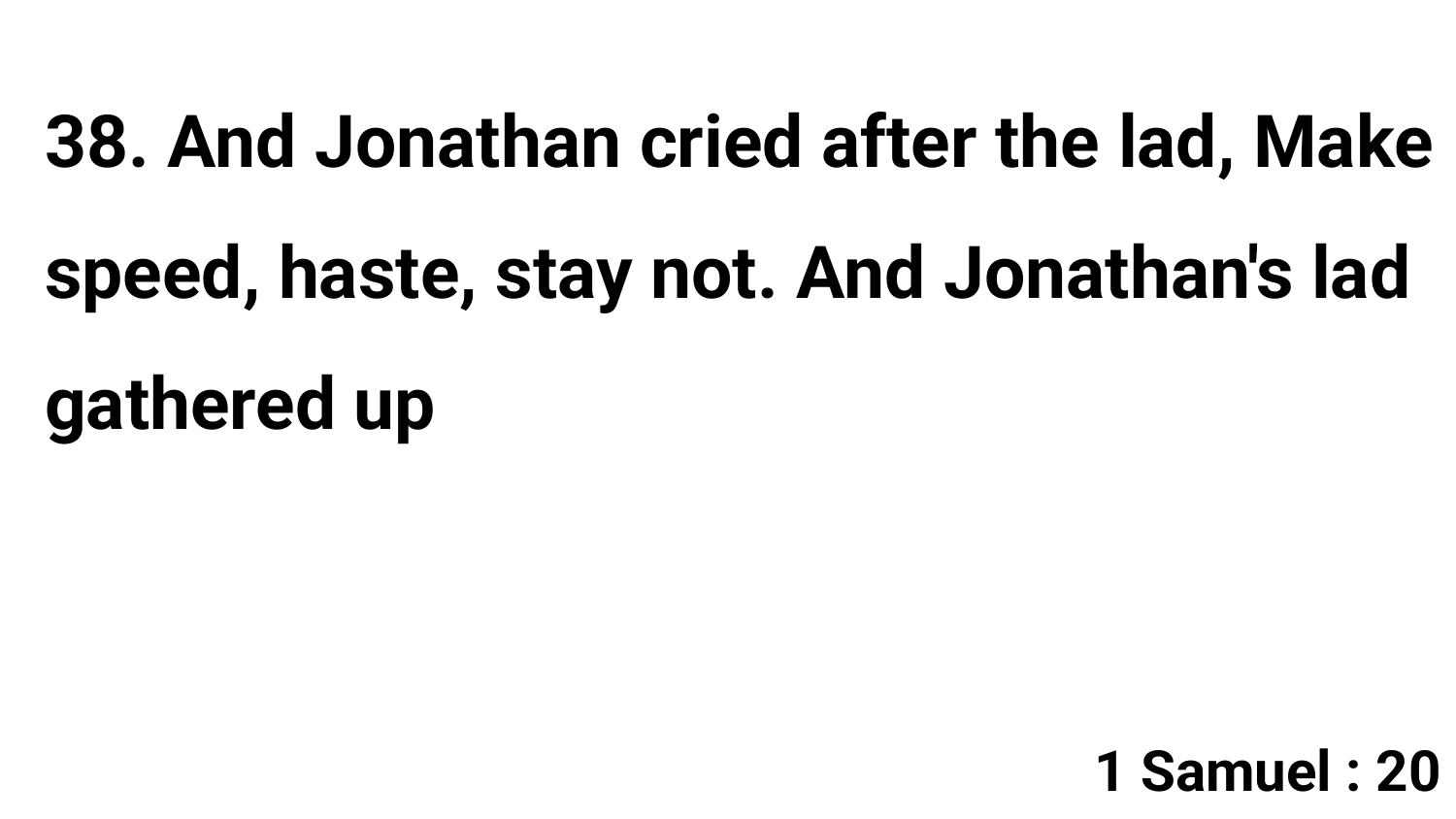

38. And Jonathan cried after the lad, Make speed, haste, stay not. And Jonathan's lad gathered up
1 Samuel : 20